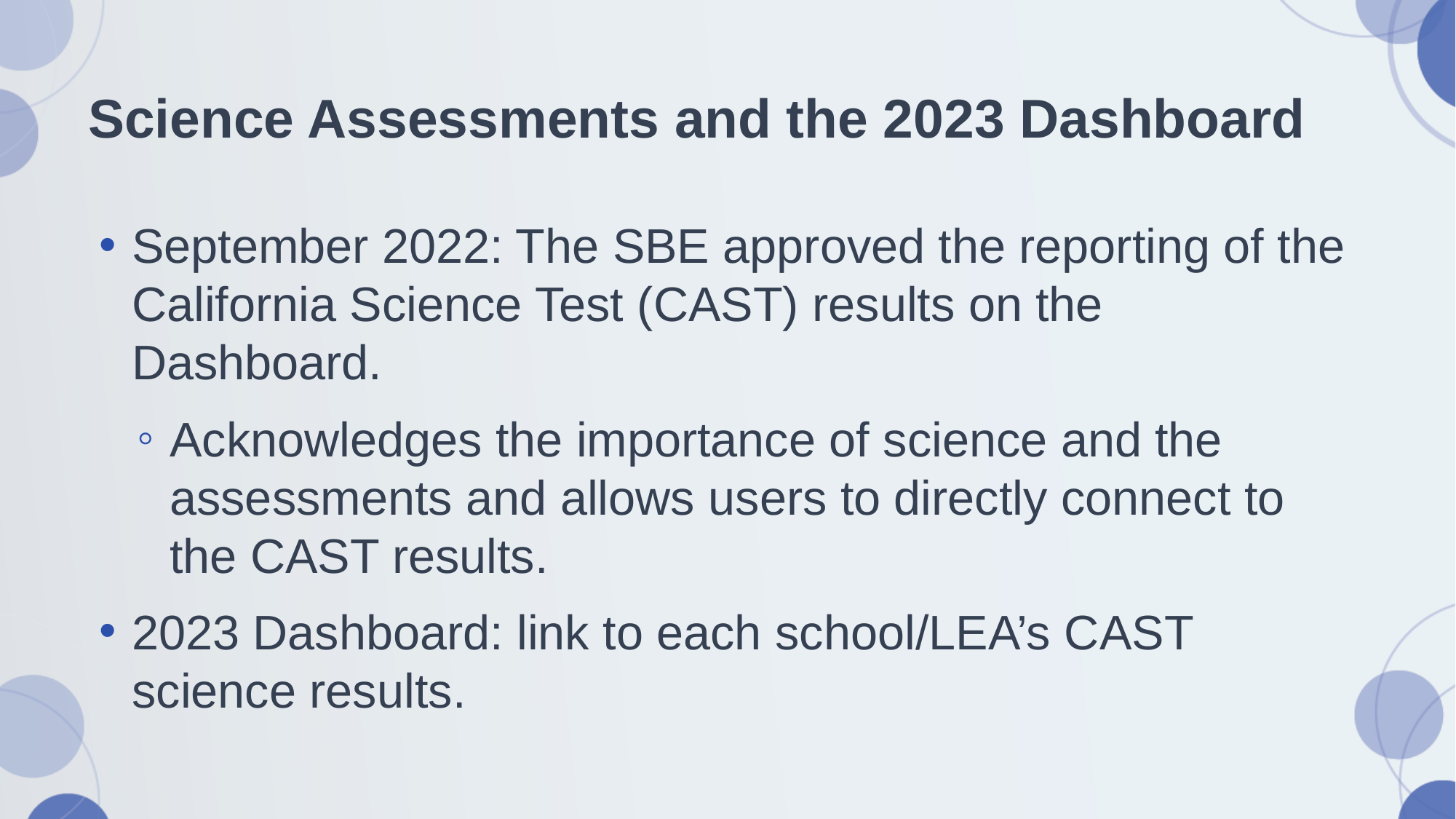

# Science Assessments and the 2023 Dashboard
September 2022: The SBE approved the reporting of the California Science Test (CAST) results on the Dashboard.
Acknowledges the importance of science and the assessments and allows users to directly connect to the CAST results.
2023 Dashboard: link to each school/LEA’s CAST science results.